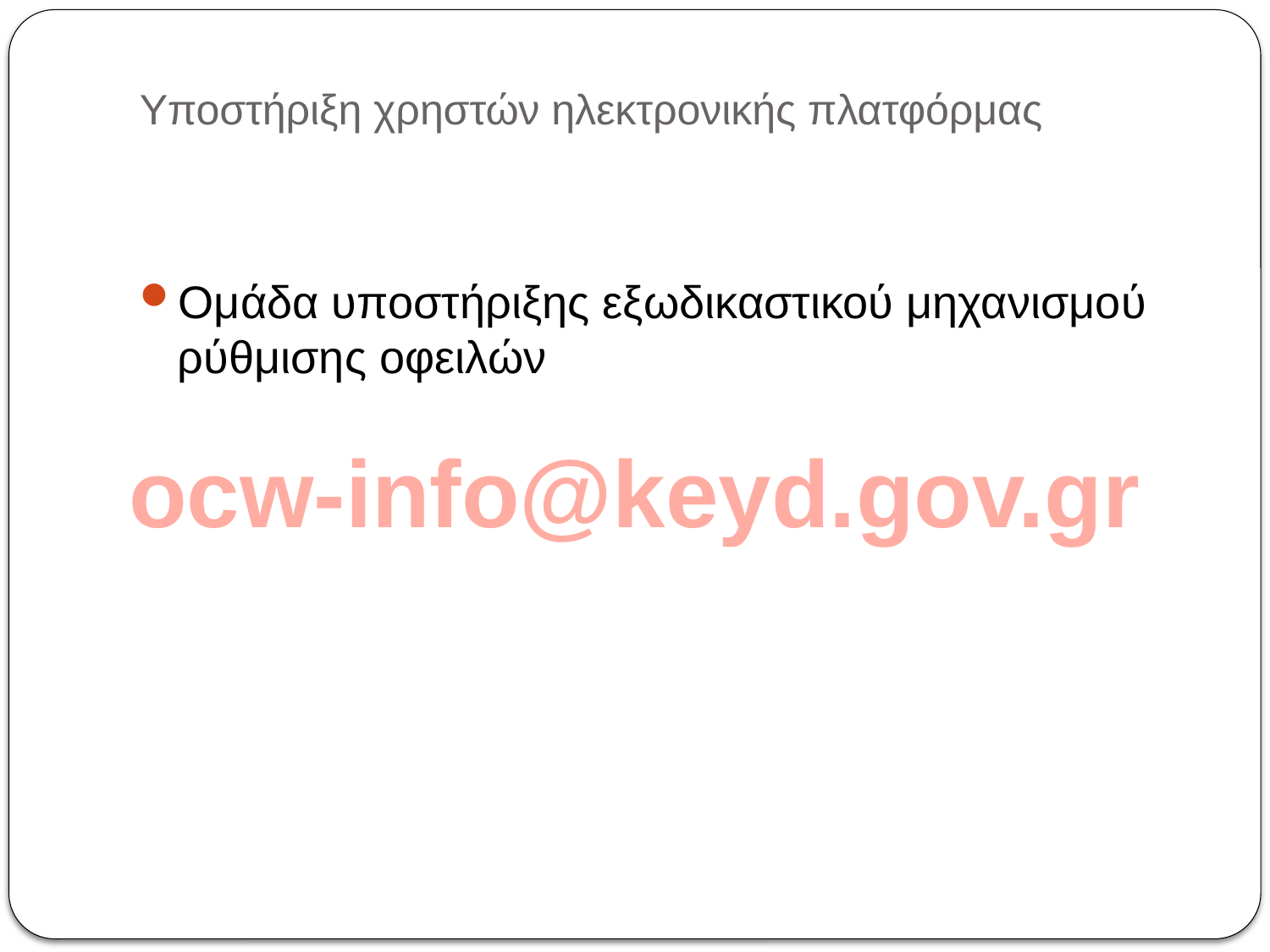

# Υποστήριξη χρηστών ηλεκτρονικής πλατφόρμας

Ομάδα υποστήριξης εξωδικαστικού μηχανισμού ρύθμισης οφειλών

ocw-info@keyd.gov.gr